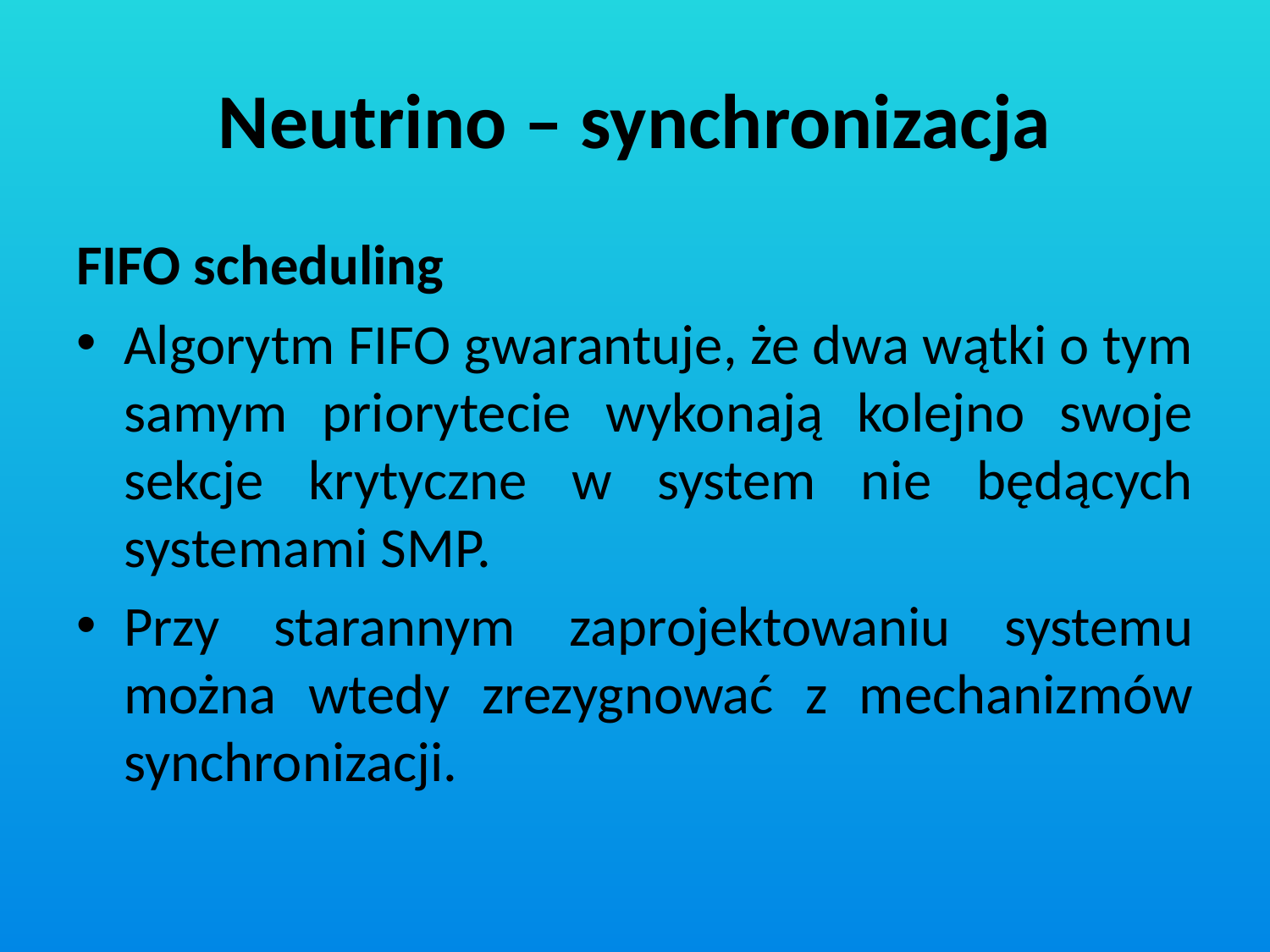

# Neutrino – synchronizacja
FIFO scheduling
Algorytm FIFO gwarantuje, że dwa wątki o tym samym priorytecie wykonają kolejno swoje sekcje krytyczne w system nie będących systemami SMP.
Przy starannym zaprojektowaniu systemu można wtedy zrezygnować z mechanizmów synchronizacji.